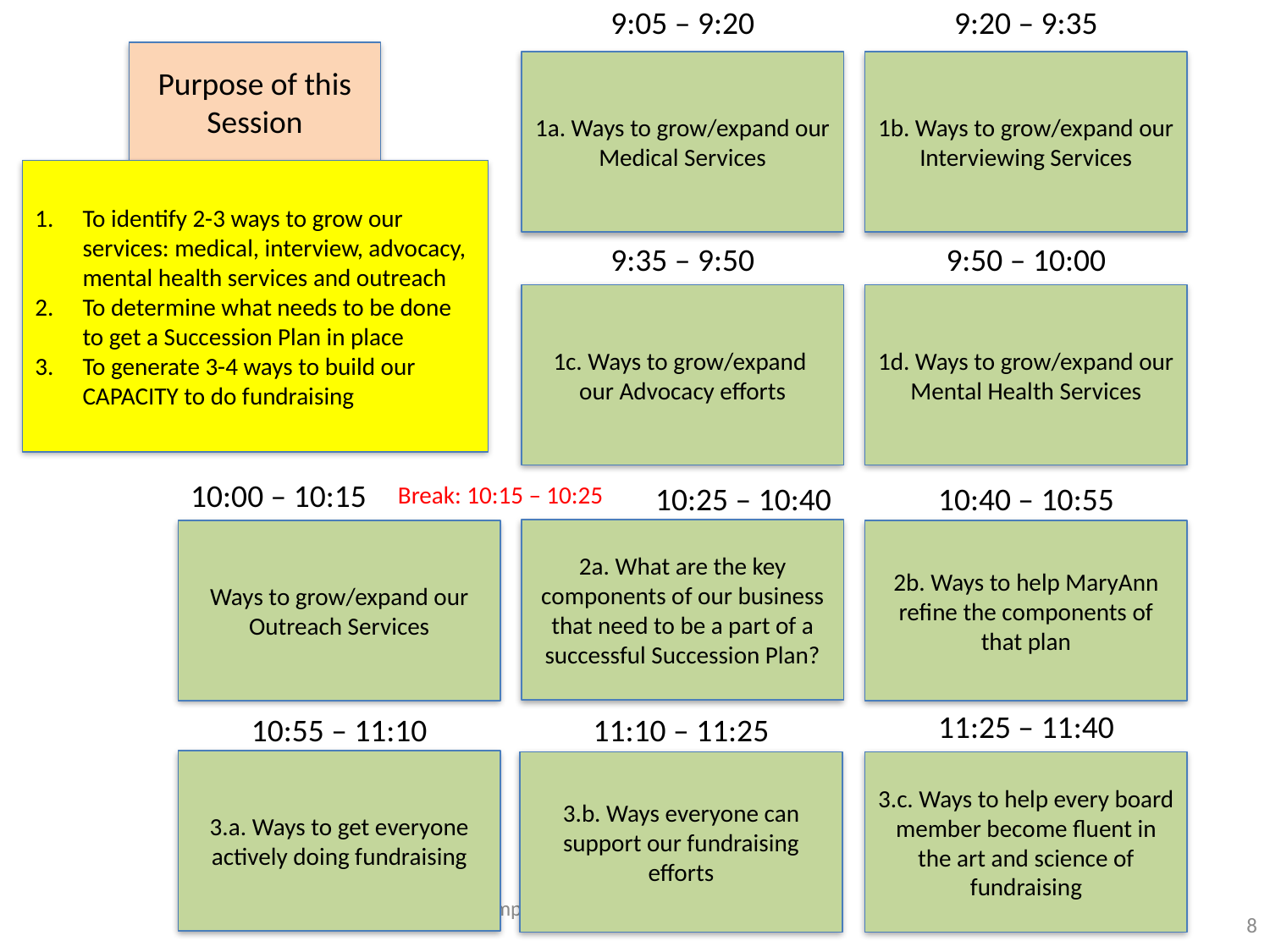

9:05 – 9:20
9:20 – 9:35
Purpose of this Session
1a. Ways to grow/expand our Medical Services
1b. Ways to grow/expand our Interviewing Services
To identify 2-3 ways to grow our services: medical, interview, advocacy, mental health services and outreach
To determine what needs to be done to get a Succession Plan in place
To generate 3-4 ways to build our CAPACITY to do fundraising
9:35 – 9:50
9:50 – 10:00
1c. Ways to grow/expand
our Advocacy efforts
1d. Ways to grow/expand our Mental Health Services
10:00 – 10:15
Break: 10:15 – 10:25
10:25 – 10:40
10:40 – 10:55
2a. What are the key components of our business that need to be a part of a successful Succession Plan?
Ways to grow/expand our Outreach Services
2b. Ways to help MaryAnn refine the components of that plan
11:25 – 11:40
10:55 – 11:10
11:10 – 11:25
3.a. Ways to get everyone actively doing fundraising
3.c. Ways to help every board member become fluent in the art and science of fundraising
3.b. Ways everyone can support our fundraising efforts
© Compression Planning® Book of Designs
8